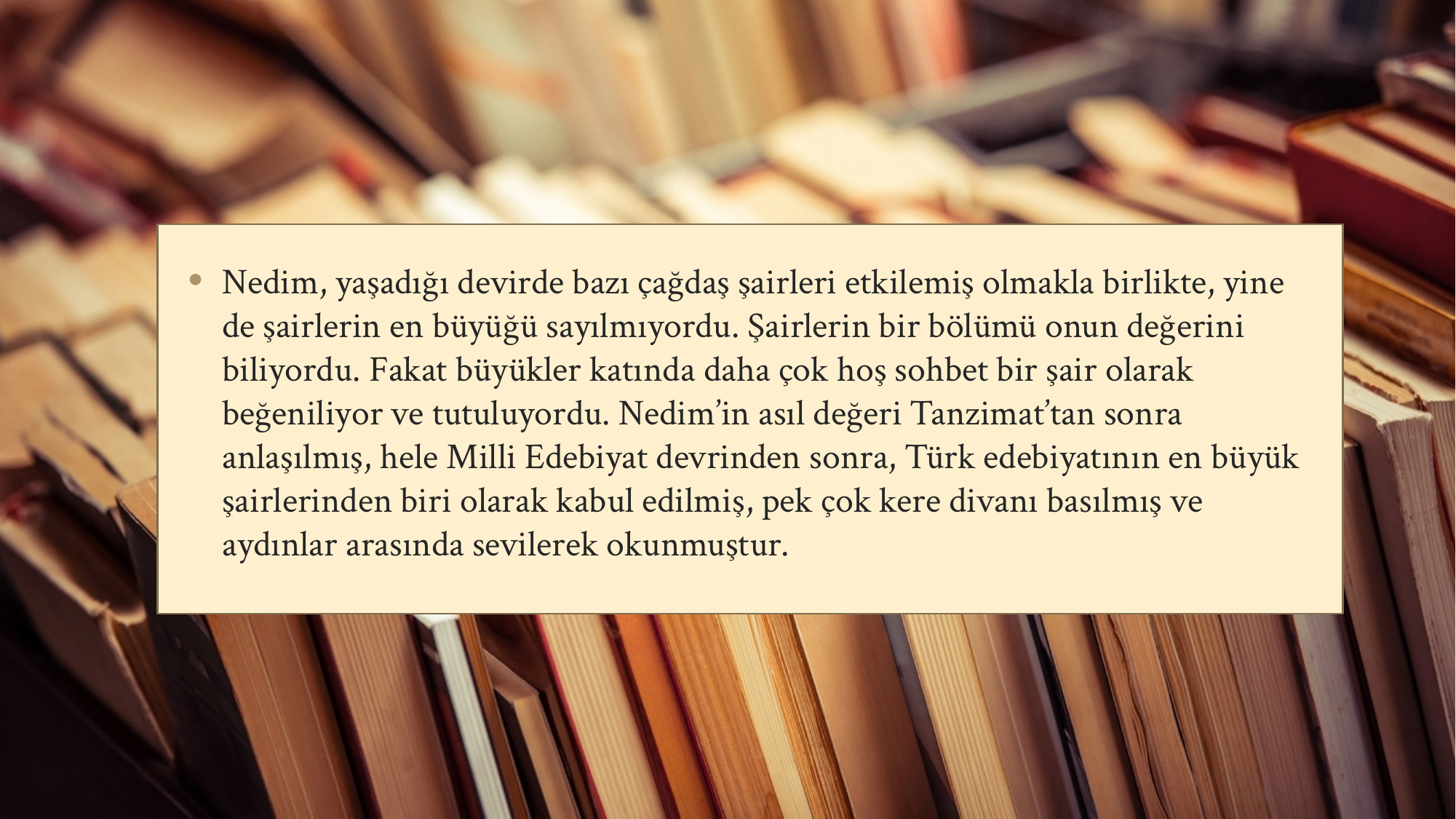

Nedim, yaşadığı devirde bazı çağdaş şairleri etkilemiş olmakla birlikte, yine de şairlerin en büyüğü sayılmıyordu. Şairlerin bir bölümü onun değerini biliyordu. Fakat büyükler katında daha çok hoş sohbet bir şair olarak beğeniliyor ve tutuluyordu. Nedim’in asıl değeri Tanzimat’tan sonra anlaşılmış, hele Milli Edebiyat devrinden sonra, Türk edebiyatının en büyük şairlerinden biri olarak kabul edilmiş, pek çok kere divanı basılmış ve aydınlar arasında sevilerek okunmuştur.